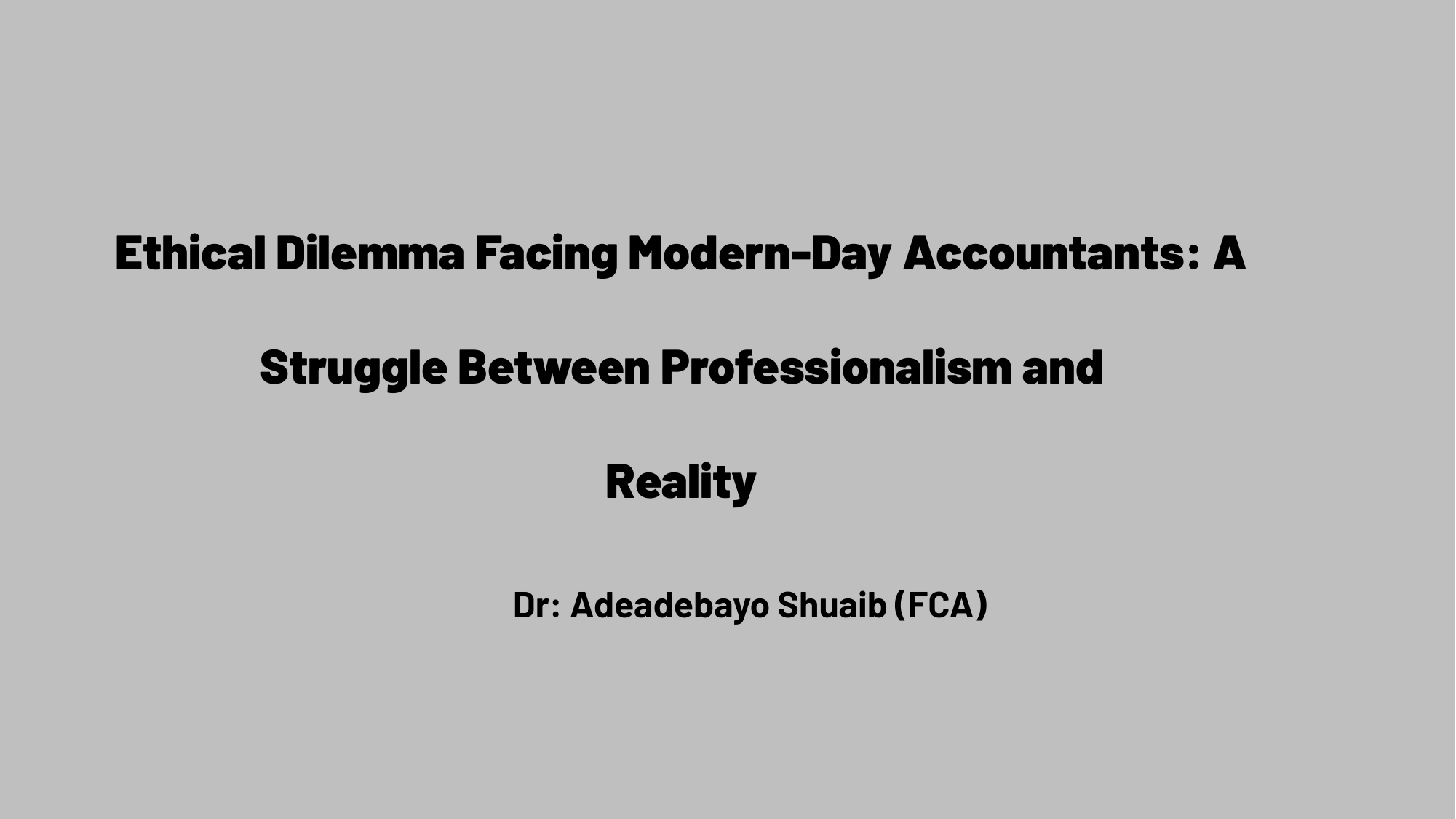

# Ethical Dilemma Facing Modern-Day Accountants: A Struggle Between Professionalism and Reality
Dr: Adeadebayo Shuaib (FCA)